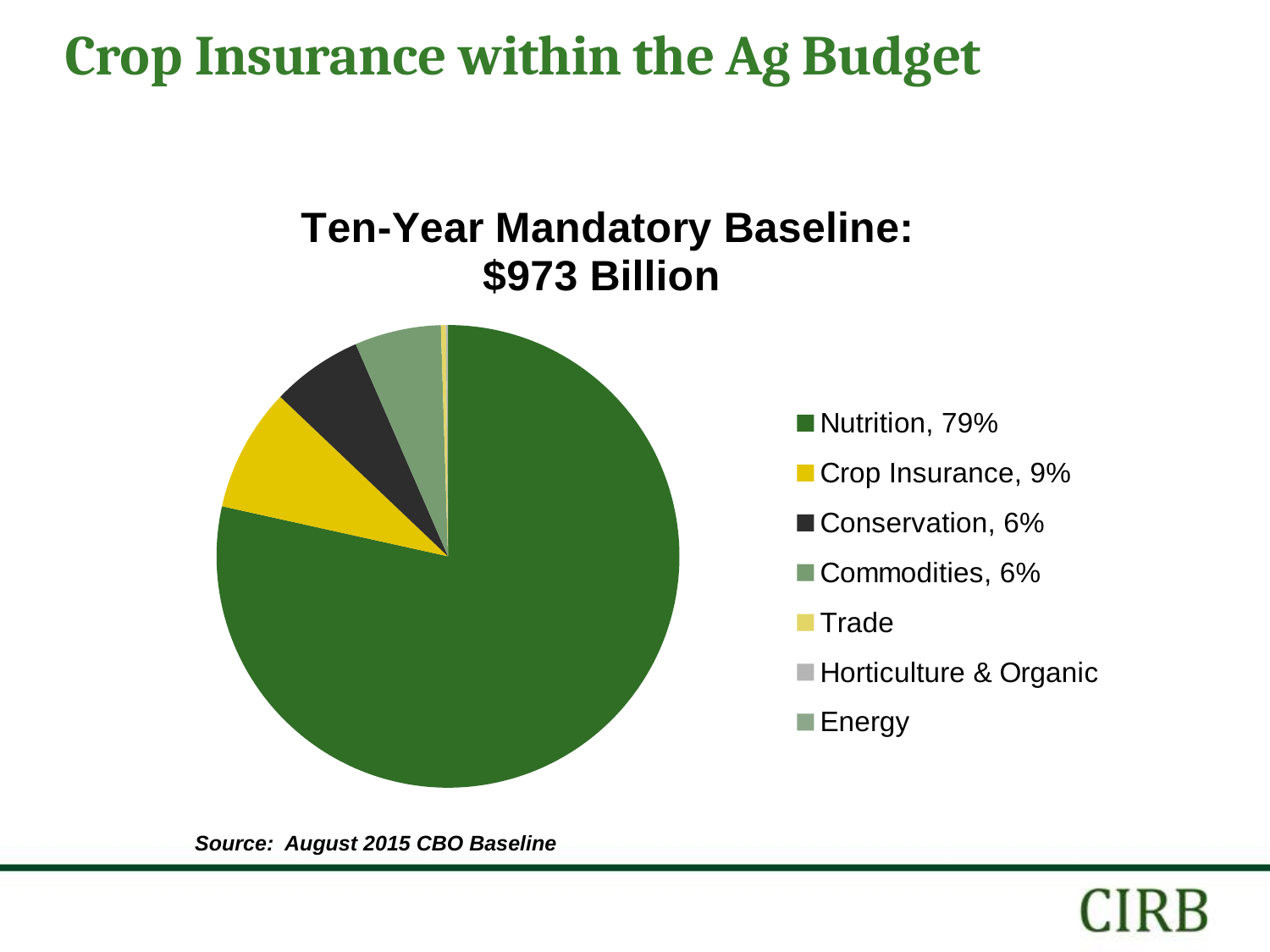

# Crop Insurance within the Ag Budget

### Chart: Ten-Year Mandatory Baseline:
$973 Billion

| Category | Ten-Year Mandatory Baseline for Farm Bill Titles, $995 Billion  Source:  March 2012 CBO Baseline |
|---|---|
| Nutrition, 79% | 764.0 |
| Crop Insurance, 9% | 84.1 |
| Conservation, 6% | 62.0 |
| Commodities, 6% | 58.7 |
| Trade | 3.4 |
| Horticulture & Organic | 1.1 |
| Energy | 0.30000000000000027 |
Source:  August 2015 CBO Baseline